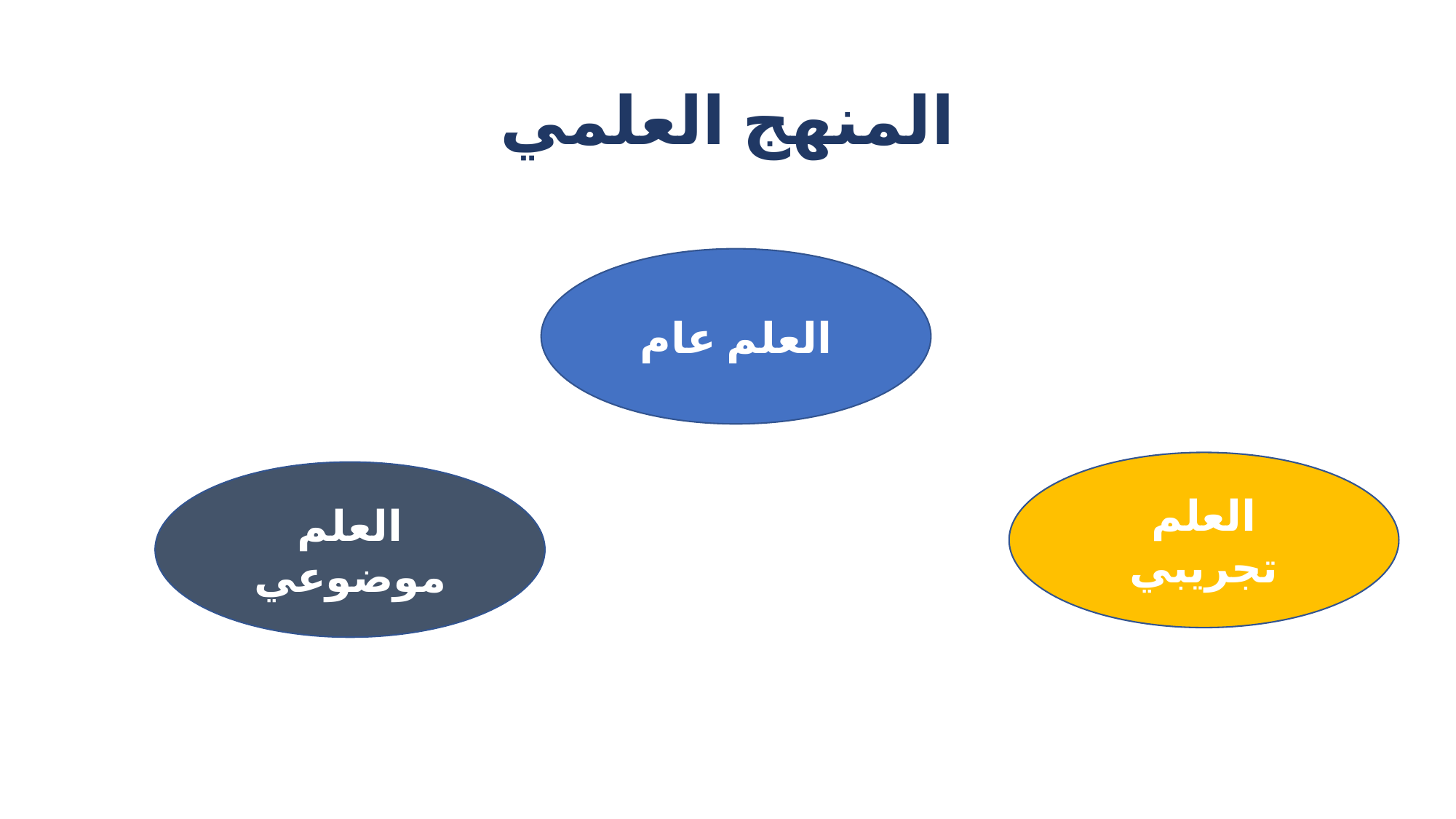

# المنهج العلمي
العلم عام
العلم تجريبي
العلم موضوعي